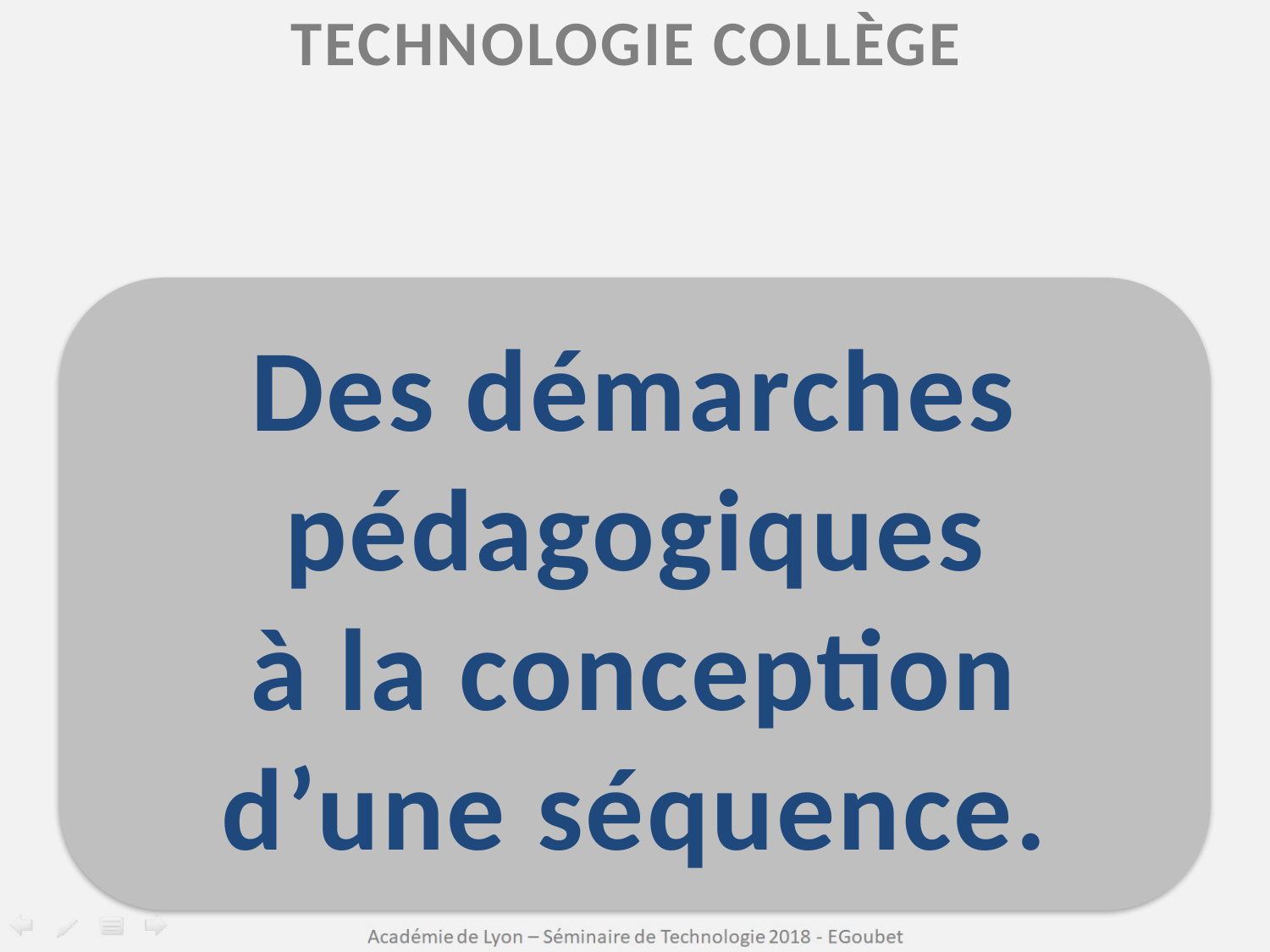

TECHNOLOGIE COLLÈGE
Des démarches pédagogiques
à la conception d’une séquence.